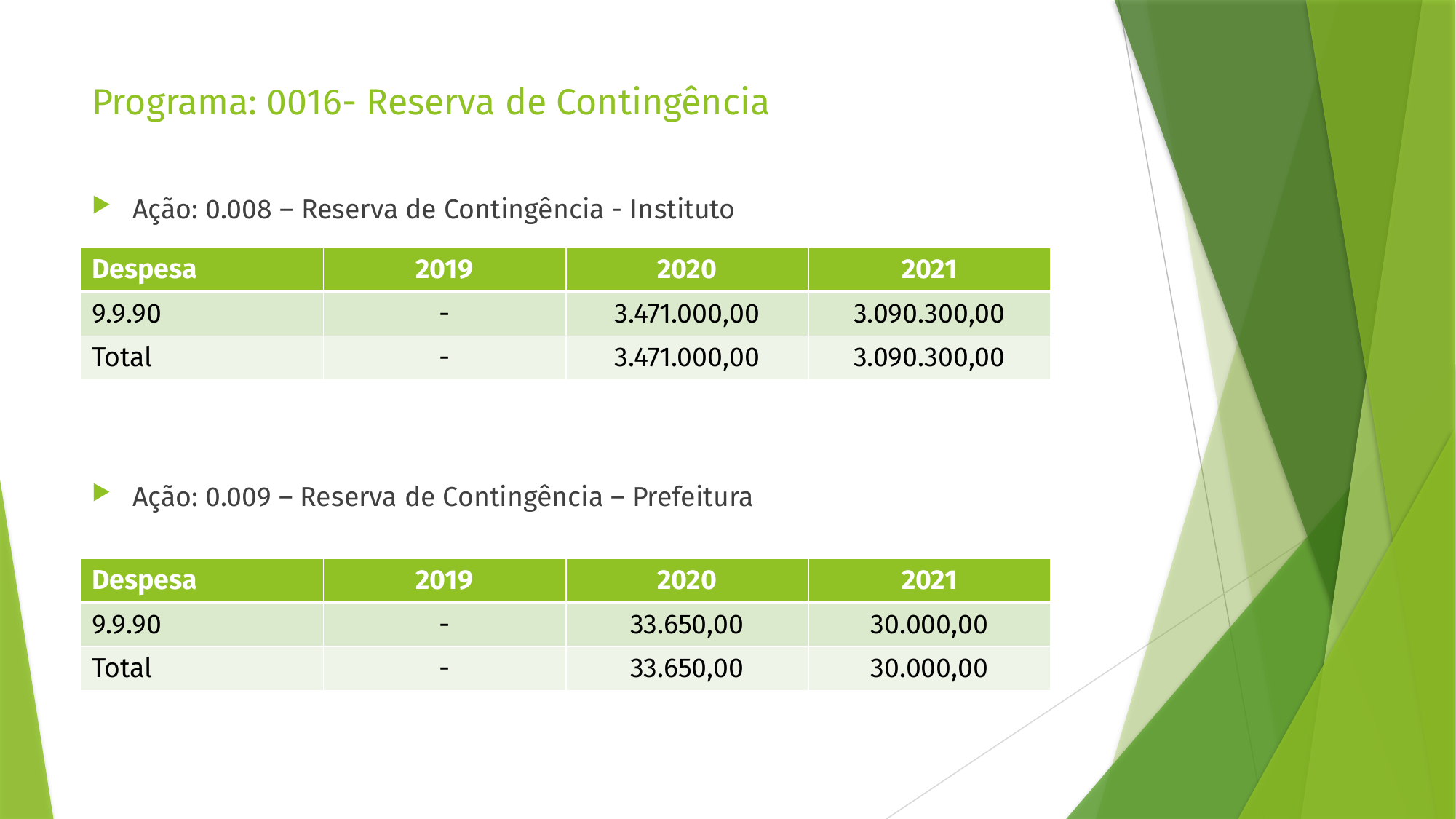

# Programa: 0016- Reserva de Contingência
Ação: 0.008 – Reserva de Contingência - Instituto

Ação: 0.009 – Reserva de Contingência – Prefeitura

| Despesa | 2019 | 2020 | 2021 |
| --- | --- | --- | --- |
| 9.9.90 | - | 3.471.000,00 | 3.090.300,00 |
| Total | - | 3.471.000,00 | 3.090.300,00 |
| Despesa | 2019 | 2020 | 2021 |
| --- | --- | --- | --- |
| 9.9.90 | - | 33.650,00 | 30.000,00 |
| Total | - | 33.650,00 | 30.000,00 |